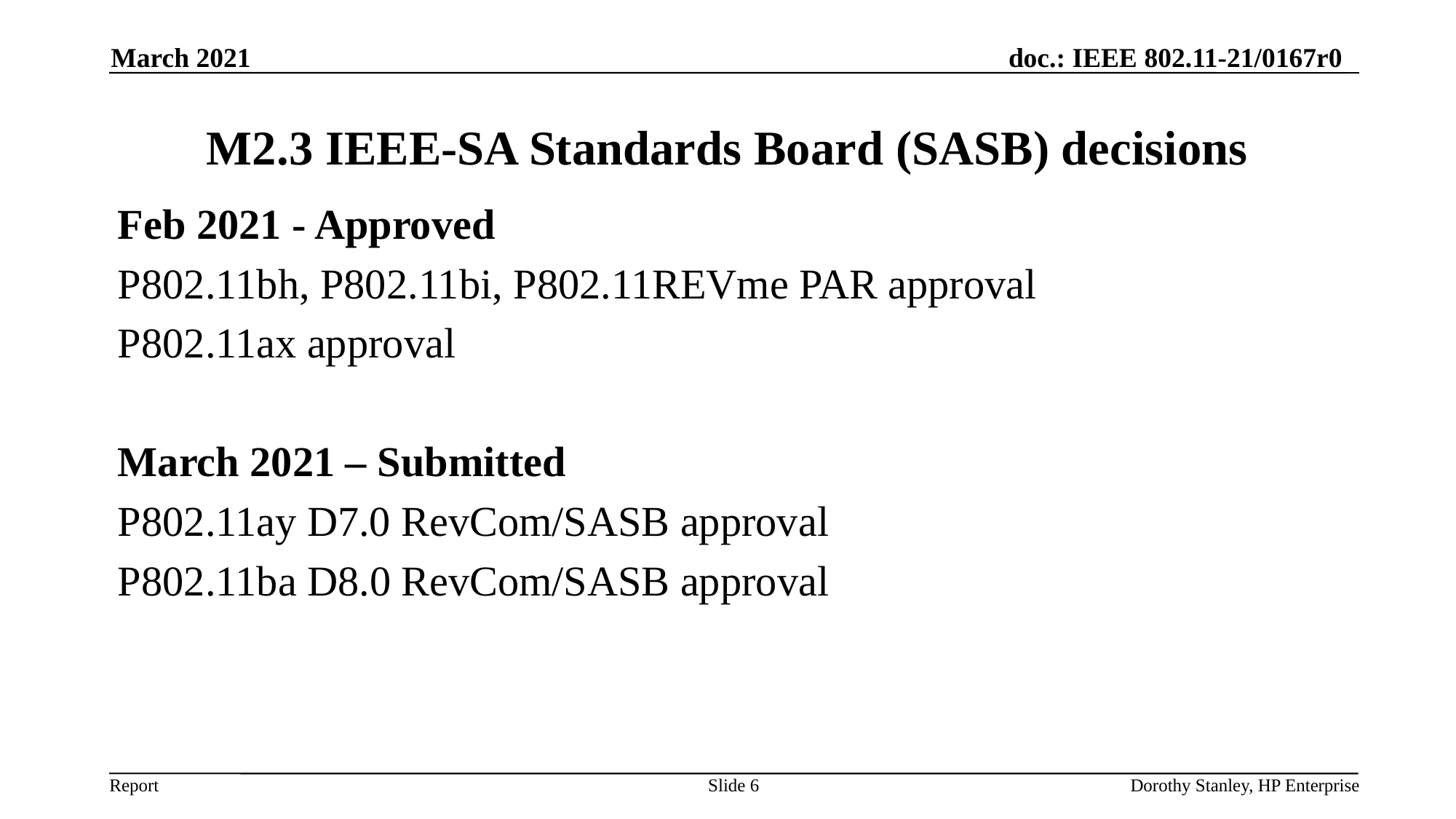

March 2021
# M2.3 IEEE-SA Standards Board (SASB) decisions
Feb 2021 - Approved
P802.11bh, P802.11bi, P802.11REVme PAR approval
P802.11ax approval

March 2021 – Submitted
P802.11ay D7.0 RevCom/SASB approval
P802.11ba D8.0 RevCom/SASB approval
Slide 6
Dorothy Stanley, HP Enterprise